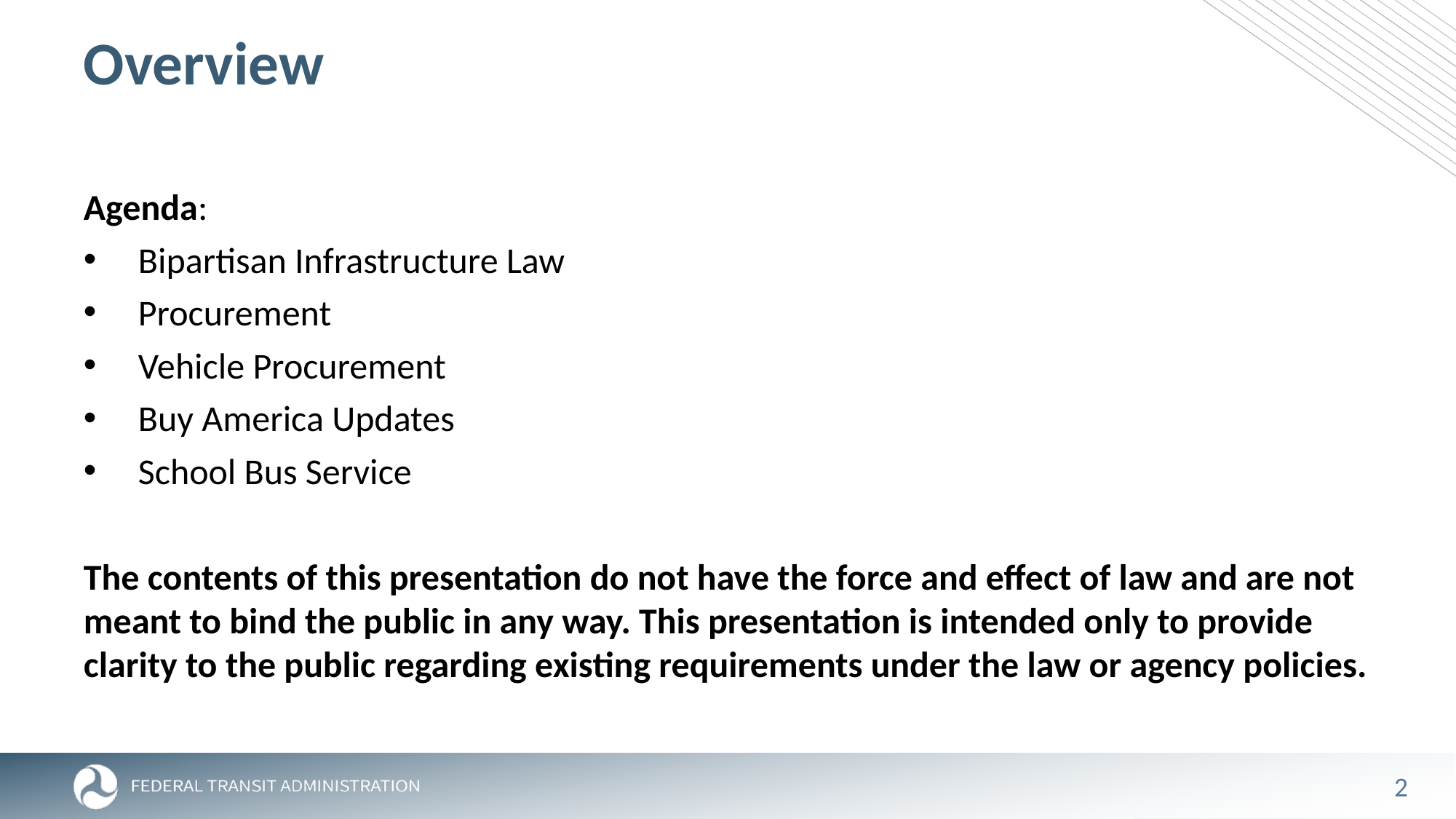

# Overview

Agenda:
Bipartisan Infrastructure Law
Procurement
Vehicle Procurement
Buy America Updates
School Bus Service

The contents of this presentation do not have the force and effect of law and are not meant to bind the public in any way. This presentation is intended only to provide clarity to the public regarding existing requirements under the law or agency policies.